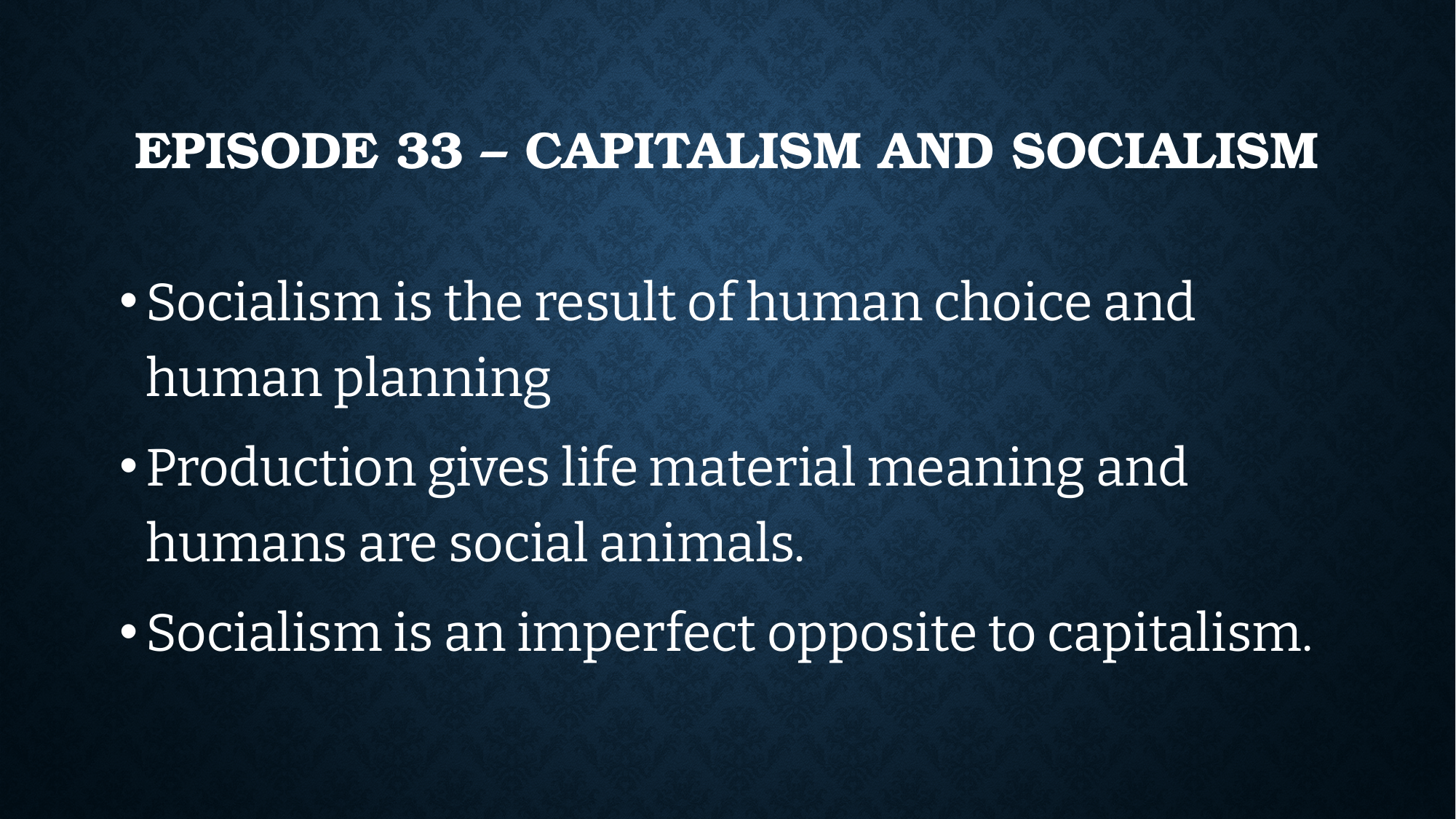

# Episode 33 – Capitalism and Socialism
Socialism is the result of human choice and human planning
Production gives life material meaning and humans are social animals.
Socialism is an imperfect opposite to capitalism.